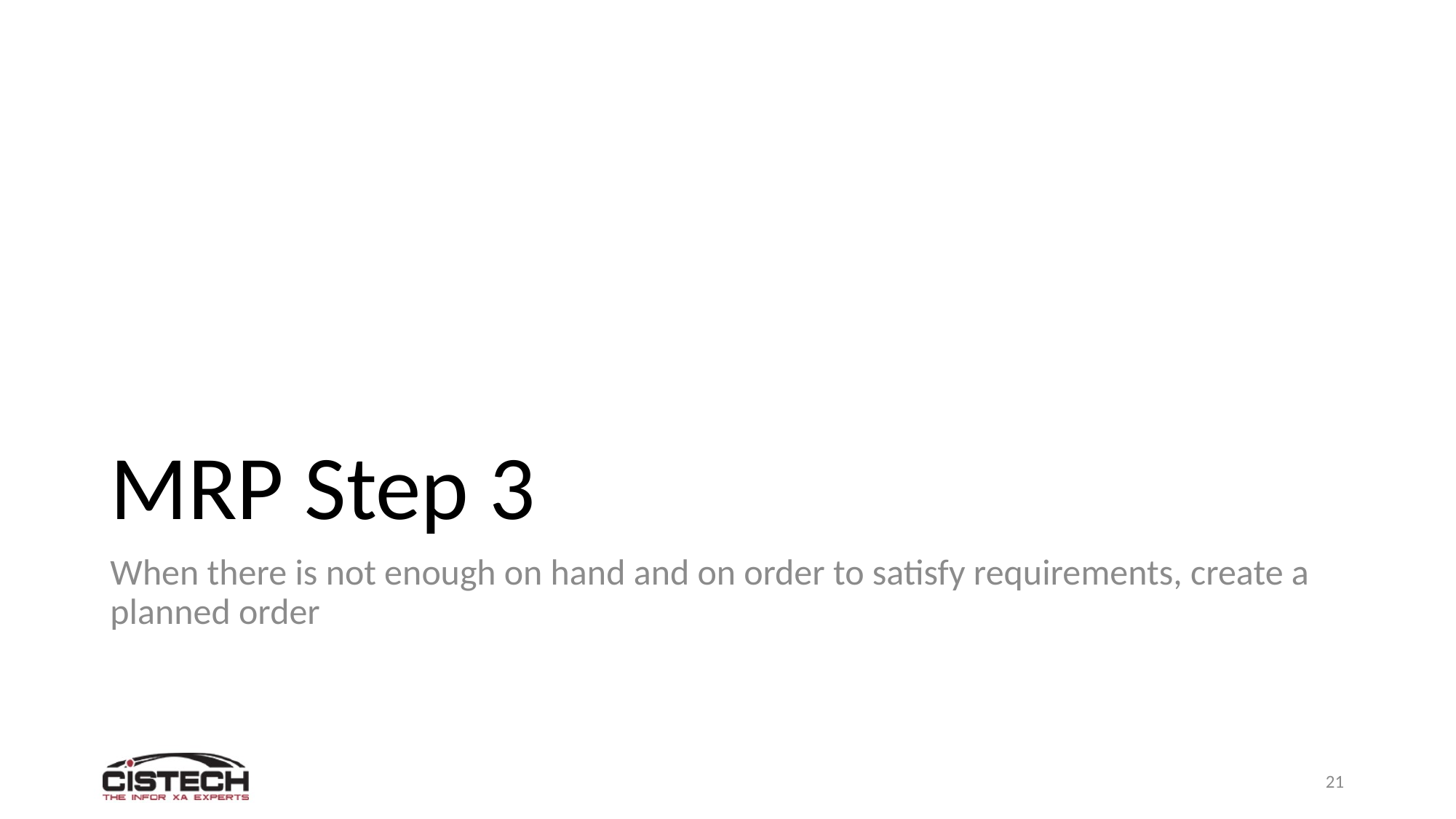

# MRP Step 3
When there is not enough on hand and on order to satisfy requirements, create a planned order
21